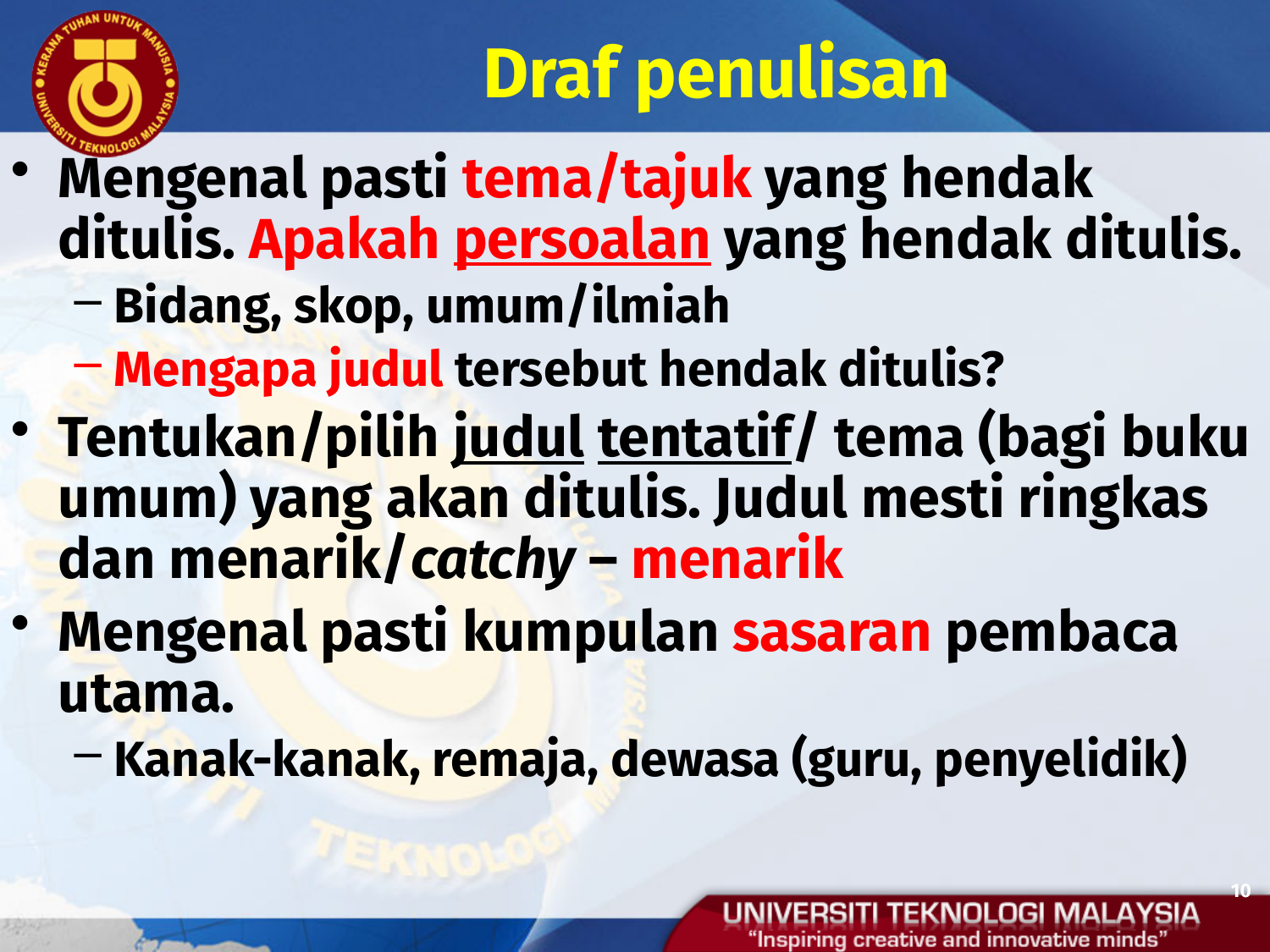

# Draf penulisan
Mengenal pasti tema/tajuk yang hendak ditulis. Apakah persoalan yang hendak ditulis.
Bidang, skop, umum/ilmiah
Mengapa judul tersebut hendak ditulis?
Tentukan/pilih judul tentatif/ tema (bagi buku umum) yang akan ditulis. Judul mesti ringkas dan menarik/catchy – menarik
Mengenal pasti kumpulan sasaran pembaca utama.
Kanak-kanak, remaja, dewasa (guru, penyelidik)
10